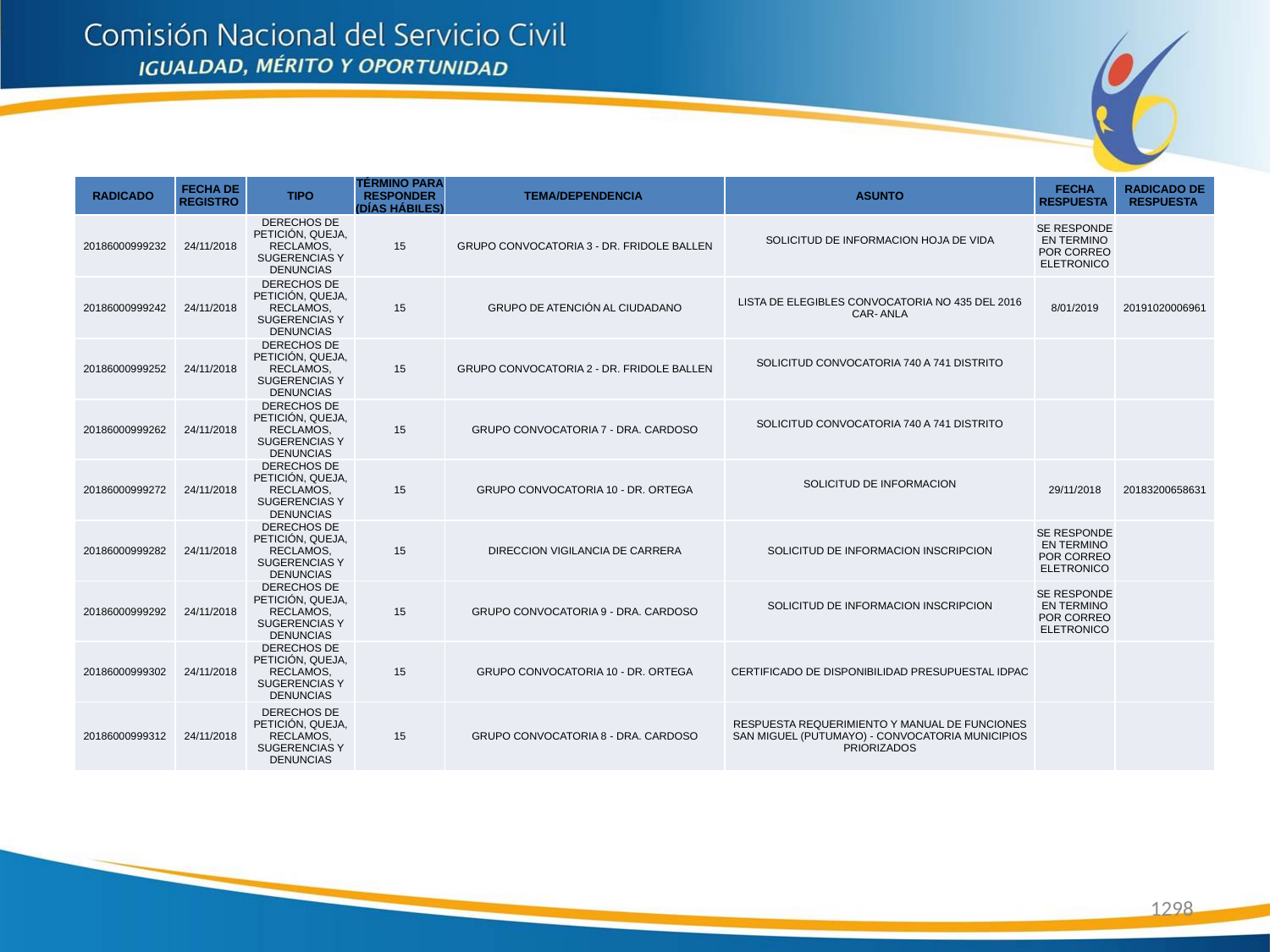

| RADICADO | FECHA DE REGISTRO | TIPO | TÉRMINO PARA RESPONDER (DÍAS HÁBILES) | TEMA/DEPENDENCIA | ASUNTO | FECHA RESPUESTA | RADICADO DE RESPUESTA |
| --- | --- | --- | --- | --- | --- | --- | --- |
| 20186000999232 | 24/11/2018 | DERECHOS DE PETICIÓN, QUEJA, RECLAMOS, SUGERENCIAS Y DENUNCIAS | 15 | GRUPO CONVOCATORIA 3 - DR. FRIDOLE BALLEN | SOLICITUD DE INFORMACION HOJA DE VIDA | SE RESPONDE EN TERMINO POR CORREO ELETRONICO |  |
| 20186000999242 | 24/11/2018 | DERECHOS DE PETICIÓN, QUEJA, RECLAMOS, SUGERENCIAS Y DENUNCIAS | 15 | GRUPO DE ATENCIÓN AL CIUDADANO | LISTA DE ELEGIBLES CONVOCATORIA NO 435 DEL 2016 CAR- ANLA | 8/01/2019 | 20191020006961 |
| 20186000999252 | 24/11/2018 | DERECHOS DE PETICIÓN, QUEJA, RECLAMOS, SUGERENCIAS Y DENUNCIAS | 15 | GRUPO CONVOCATORIA 2 - DR. FRIDOLE BALLEN | SOLICITUD CONVOCATORIA 740 A 741 DISTRITO |  |  |
| 20186000999262 | 24/11/2018 | DERECHOS DE PETICIÓN, QUEJA, RECLAMOS, SUGERENCIAS Y DENUNCIAS | 15 | GRUPO CONVOCATORIA 7 - DRA. CARDOSO | SOLICITUD CONVOCATORIA 740 A 741 DISTRITO |  |  |
| 20186000999272 | 24/11/2018 | DERECHOS DE PETICIÓN, QUEJA, RECLAMOS, SUGERENCIAS Y DENUNCIAS | 15 | GRUPO CONVOCATORIA 10 - DR. ORTEGA | SOLICITUD DE INFORMACION | 29/11/2018 | 20183200658631 |
| 20186000999282 | 24/11/2018 | DERECHOS DE PETICIÓN, QUEJA, RECLAMOS, SUGERENCIAS Y DENUNCIAS | 15 | DIRECCION VIGILANCIA DE CARRERA | SOLICITUD DE INFORMACION INSCRIPCION | SE RESPONDE EN TERMINO POR CORREO ELETRONICO |  |
| 20186000999292 | 24/11/2018 | DERECHOS DE PETICIÓN, QUEJA, RECLAMOS, SUGERENCIAS Y DENUNCIAS | 15 | GRUPO CONVOCATORIA 9 - DRA. CARDOSO | SOLICITUD DE INFORMACION INSCRIPCION | SE RESPONDE EN TERMINO POR CORREO ELETRONICO |  |
| 20186000999302 | 24/11/2018 | DERECHOS DE PETICIÓN, QUEJA, RECLAMOS, SUGERENCIAS Y DENUNCIAS | 15 | GRUPO CONVOCATORIA 10 - DR. ORTEGA | CERTIFICADO DE DISPONIBILIDAD PRESUPUESTAL IDPAC |  |  |
| 20186000999312 | 24/11/2018 | DERECHOS DE PETICIÓN, QUEJA, RECLAMOS, SUGERENCIAS Y DENUNCIAS | 15 | GRUPO CONVOCATORIA 8 - DRA. CARDOSO | RESPUESTA REQUERIMIENTO Y MANUAL DE FUNCIONES SAN MIGUEL (PUTUMAYO) - CONVOCATORIA MUNICIPIOS PRIORIZADOS |  |  |
1298